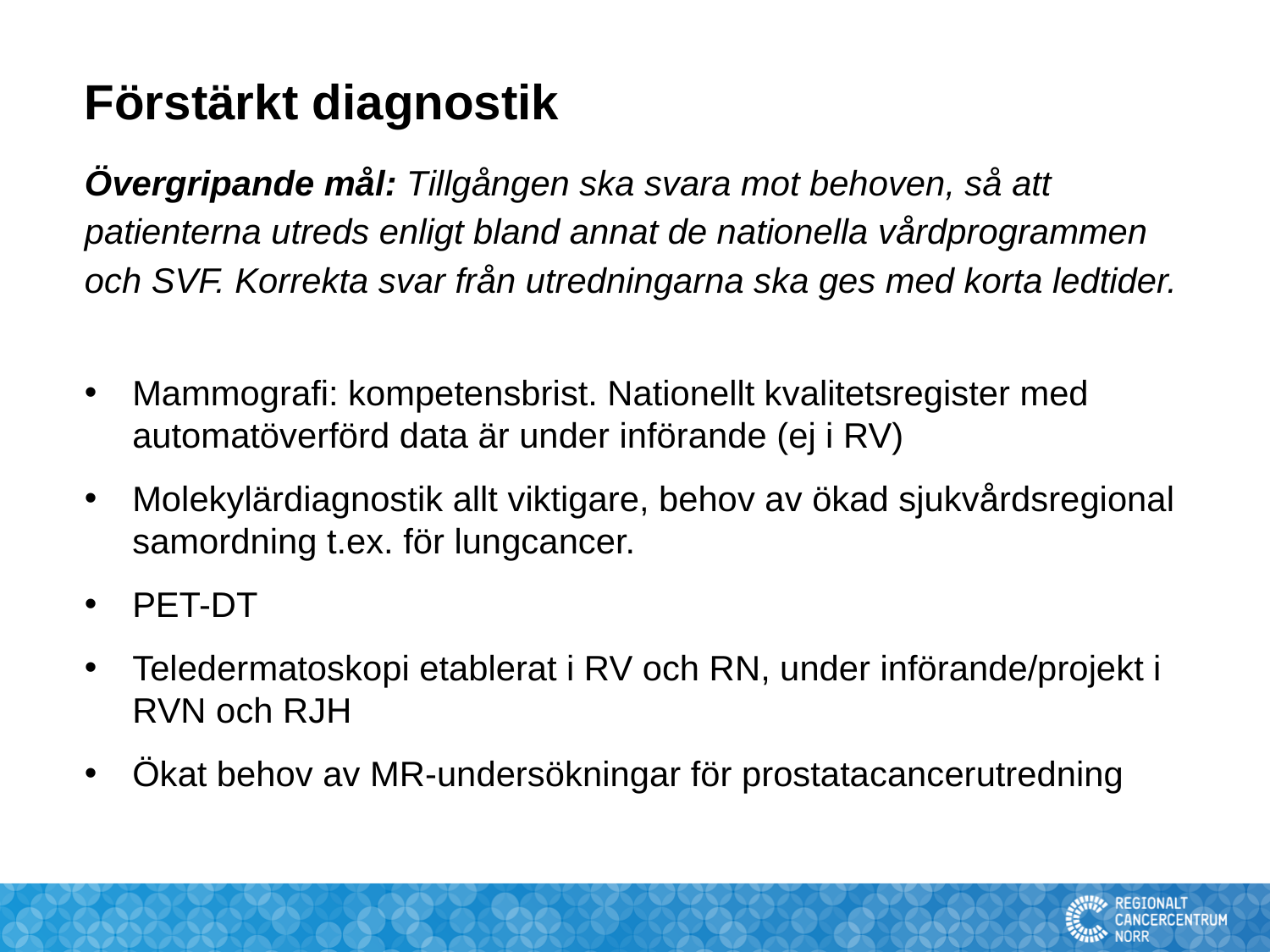

# Förstärkt diagnostik
Övergripande mål: Tillgången ska svara mot behoven, så att patienterna utreds enligt bland annat de nationella vårdprogrammen och SVF. Korrekta svar från utredningarna ska ges med korta ledtider.

Mammografi: kompetensbrist. Nationellt kvalitetsregister med automatöverförd data är under införande (ej i RV)
Molekylärdiagnostik allt viktigare, behov av ökad sjukvårdsregional samordning t.ex. för lungcancer.
PET-DT
Teledermatoskopi etablerat i RV och RN, under införande/projekt i RVN och RJH
Ökat behov av MR-undersökningar för prostatacancerutredning